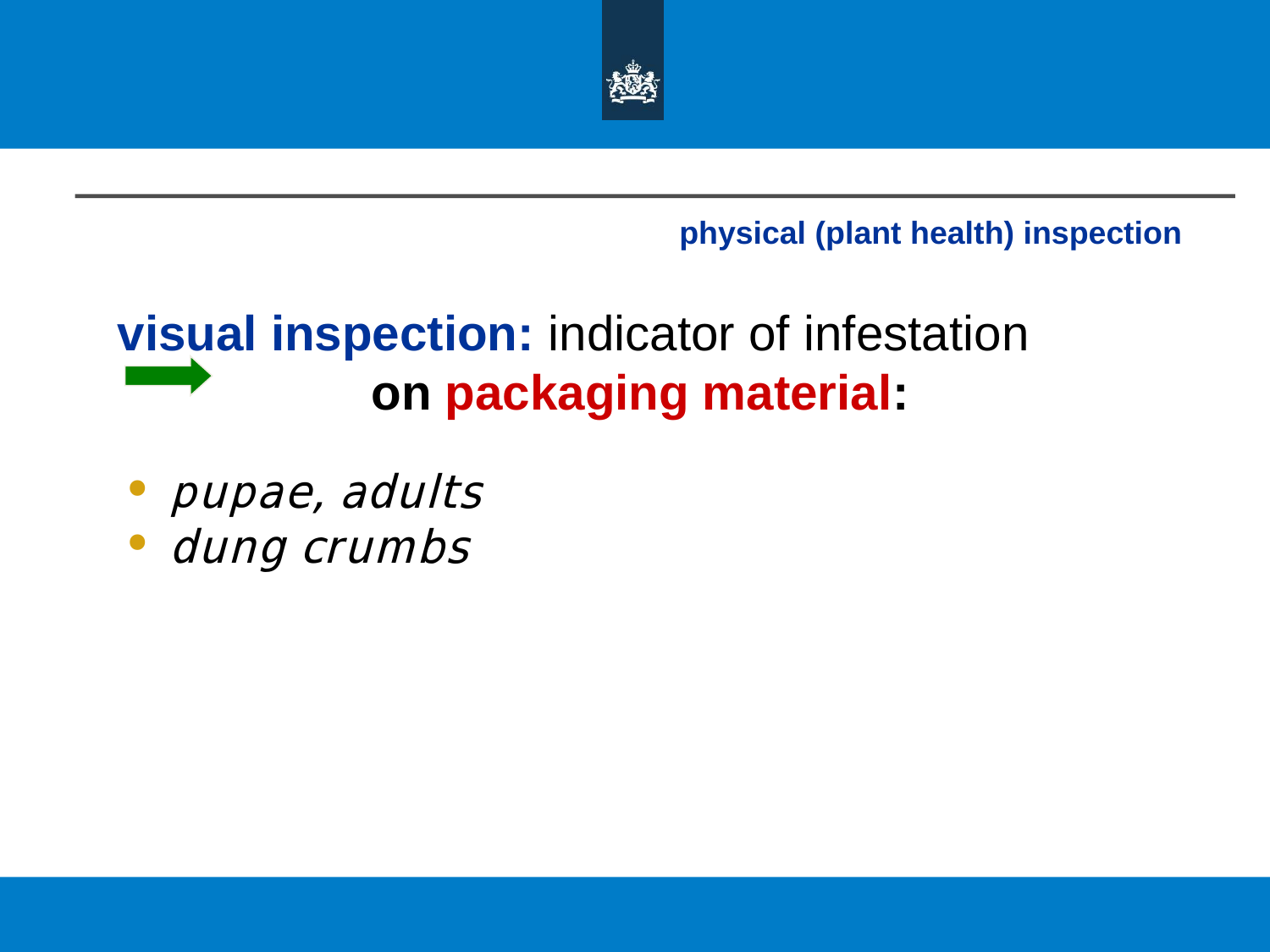

physical (plant health) inspection

visual inspection: indicator of infestation
		on packaging material:

 pupae, adults
 dung crumbs